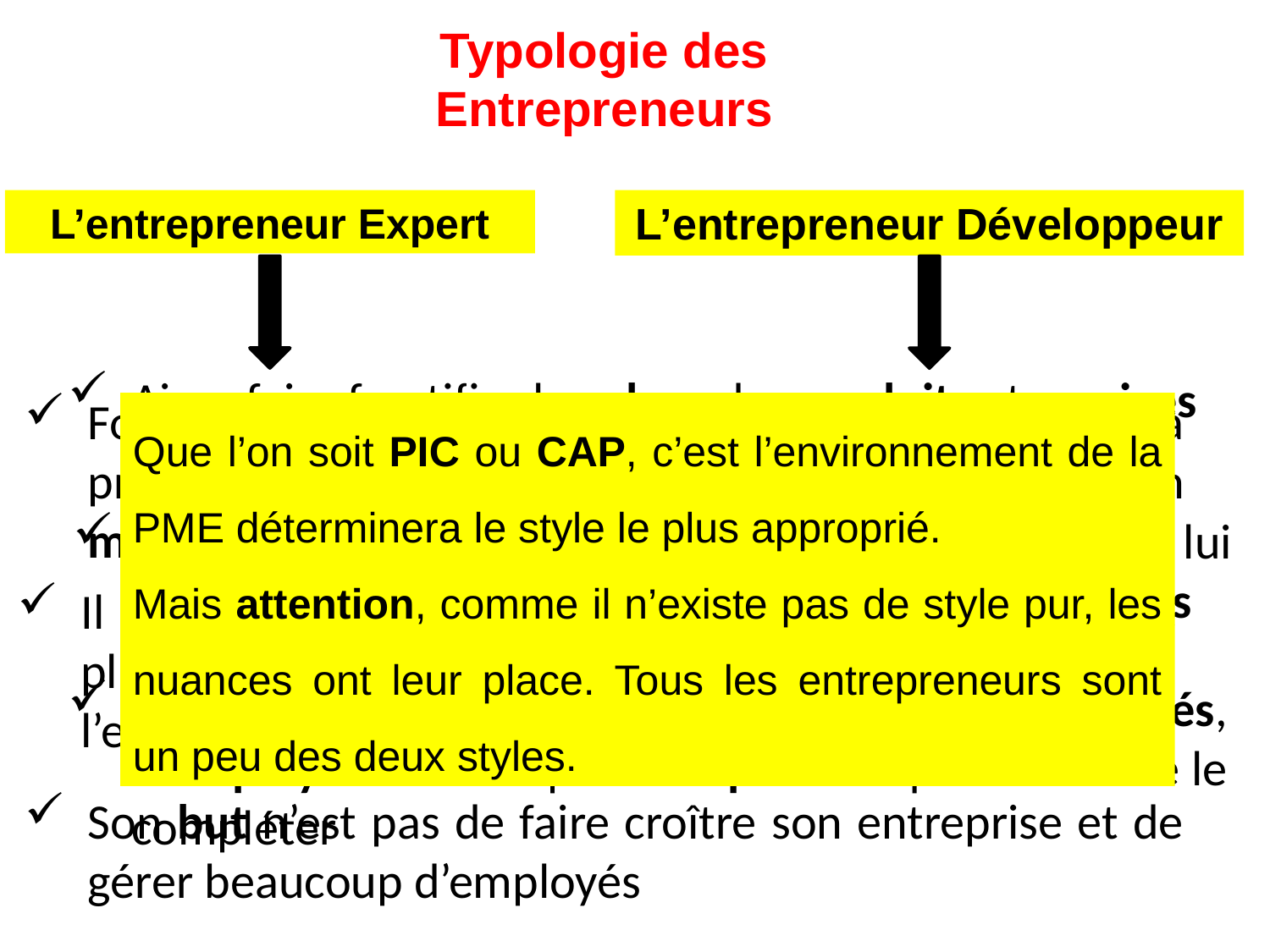

Typologie des Entrepreneurs
L’entrepreneur Expert
L’entrepreneur Développeur

Aime faire fructifier la valeur des produits et services
Fonder sa propre entreprise où il pourra mettre à profit ses connaissances techniques provenant d’un métier ou d’un artisanat.
Que l’on soit PIC ou CAP, c’est l’environnement de la PME déterminera le style le plus approprié.
Mais attention, comme il n’existe pas de style pur, les nuances ont leur place. Tous les entrepreneurs sont un peu des deux styles.

Apparente au style PIC (pérennité, indépendance, croissance)

Apparente au style CAP (croissance, autonomie, pérennité)

Il ne veut pas faire tout lui-même, car il sait qu’il lui manque des connaissances et des compétences clés
Il préfère conserver et accumuler son patrimoine plutôt que d’avoir à le partager avec des associés à l’extérieur de sa famille
C’est pourquoi il s’entoure d’un réseau, d’associés, d’employés souvent plus compétents que lui afin de le compléter
Son but n’est pas de faire croître son entreprise et de gérer beaucoup d’employés